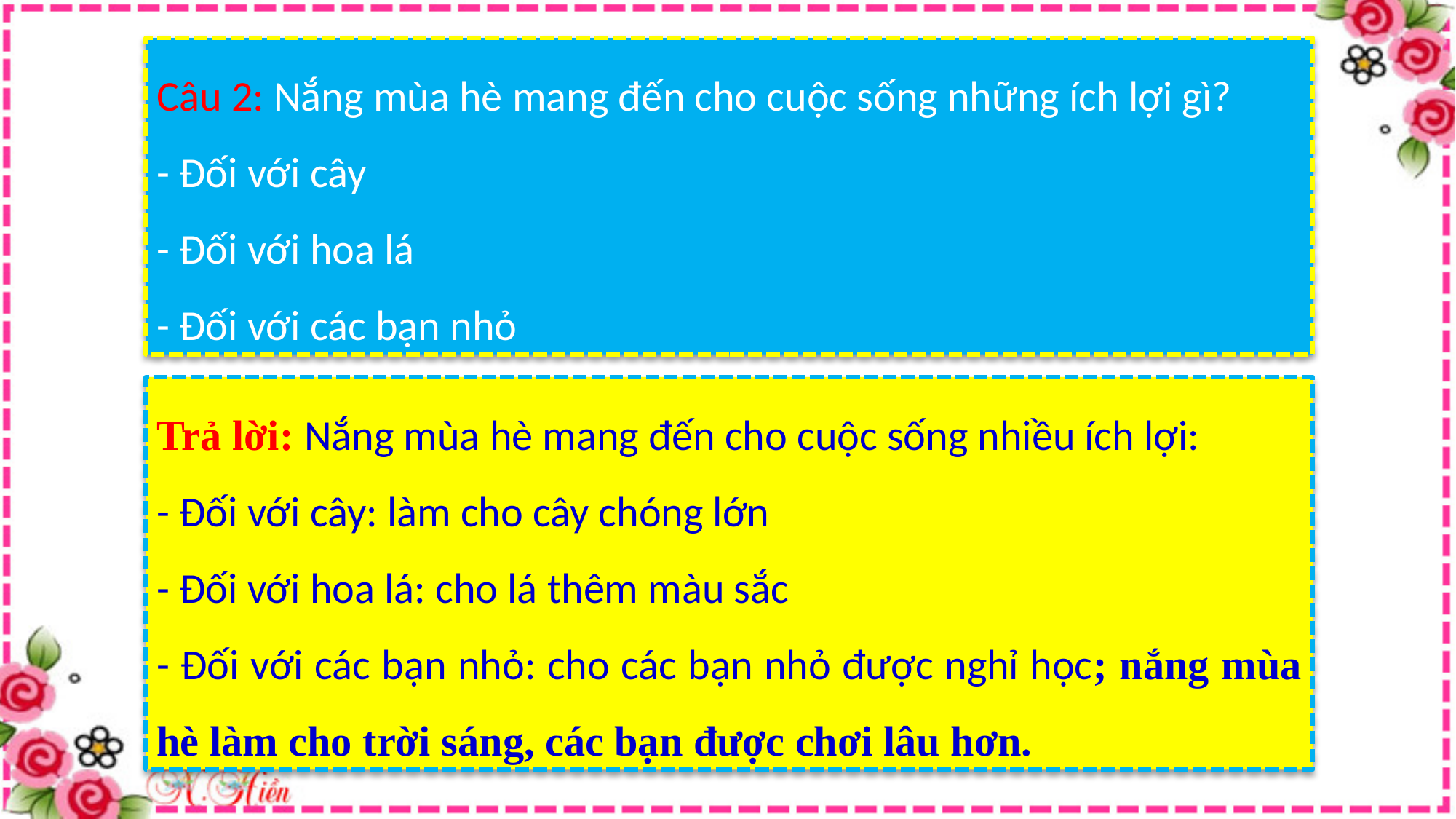

Câu 2: Nắng mùa hè mang đến cho cuộc sống những ích lợi gì?
- Đối với cây
- Đối với hoa lá
- Đối với các bạn nhỏ
Trả lời: Nắng mùa hè mang đến cho cuộc sống nhiều ích lợi:
- Đối với cây: làm cho cây chóng lớn
- Đối với hoa lá: cho lá thêm màu sắc
- Đối với các bạn nhỏ: cho các bạn nhỏ được nghỉ học; nắng mùa hè làm cho trời sáng, các bạn được chơi lâu hơn.